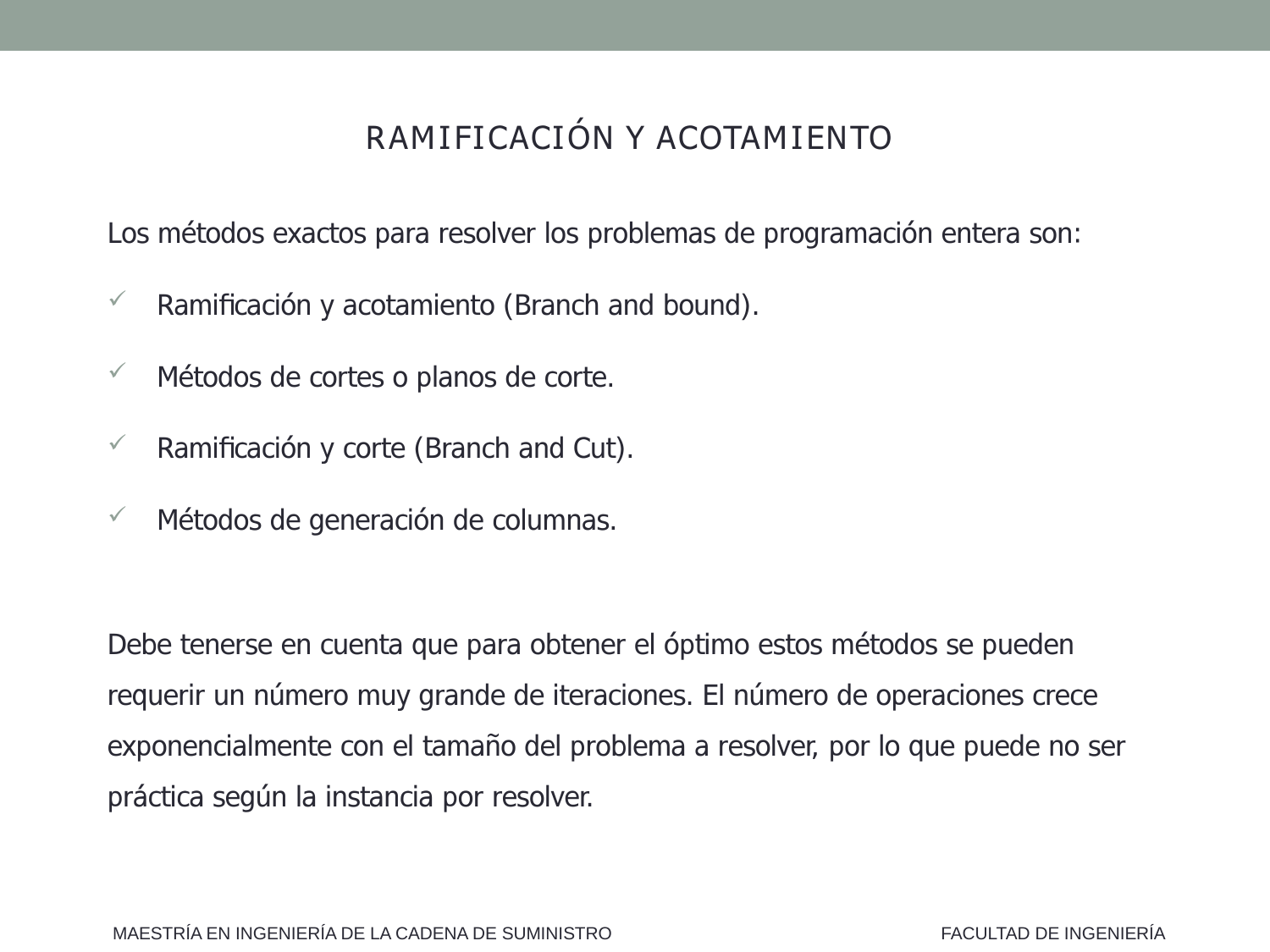

RAMIFICACIÓN Y ACOTAMIENTO

Los métodos exactos para resolver los problemas de programación entera son:
Ramificación y acotamiento (Branch and bound).
Métodos de cortes o planos de corte.
Ramificación y corte (Branch and Cut).
Métodos de generación de columnas.

Debe tenerse en cuenta que para obtener el óptimo estos métodos se pueden requerir un número muy grande de iteraciones. El número de operaciones crece exponencialmente con el tamaño del problema a resolver, por lo que puede no ser práctica según la instancia por resolver.

MAESTRÍA EN INGENIERÍA DE LA CADENA DE SUMINISTRO
FACULTAD DE INGENIERÍA